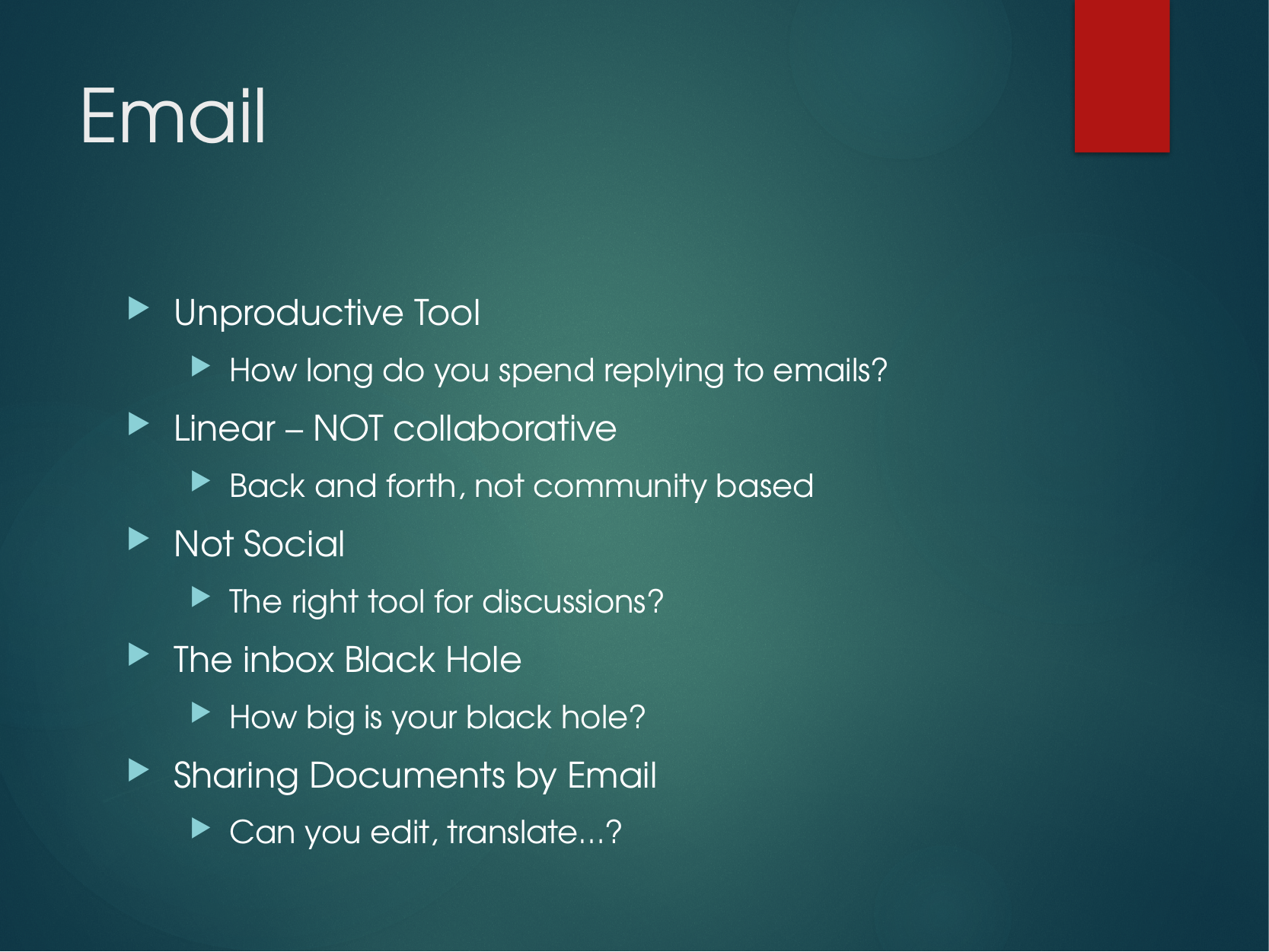

# Email
Unproductive Tool
How long do you spend replying to emails?
Linear – NOT collaborative
Back and forth, not community based
Not Social
The right tool for discussions?
The inbox Black Hole
How big is your black hole?
Sharing Documents by Email
Can you edit, translate…?